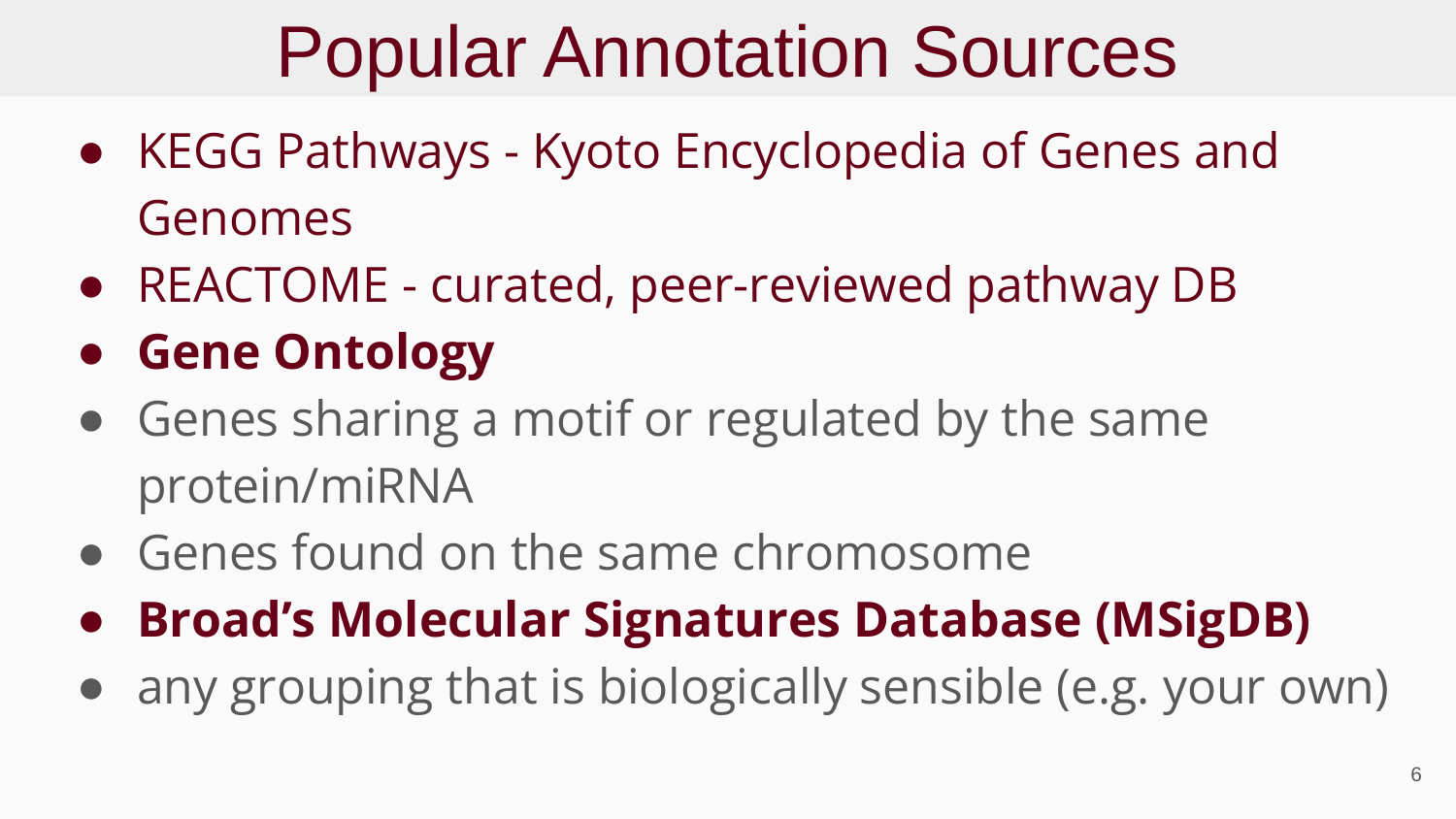

# Popular Annotation Sources
KEGG Pathways - Kyoto Encyclopedia of Genes and Genomes
REACTOME - curated, peer-reviewed pathway DB
Gene Ontology
Genes sharing a motif or regulated by the same protein/miRNA
Genes found on the same chromosome
Broad’s Molecular Signatures Database (MSigDB)
any grouping that is biologically sensible (e.g. your own)
6